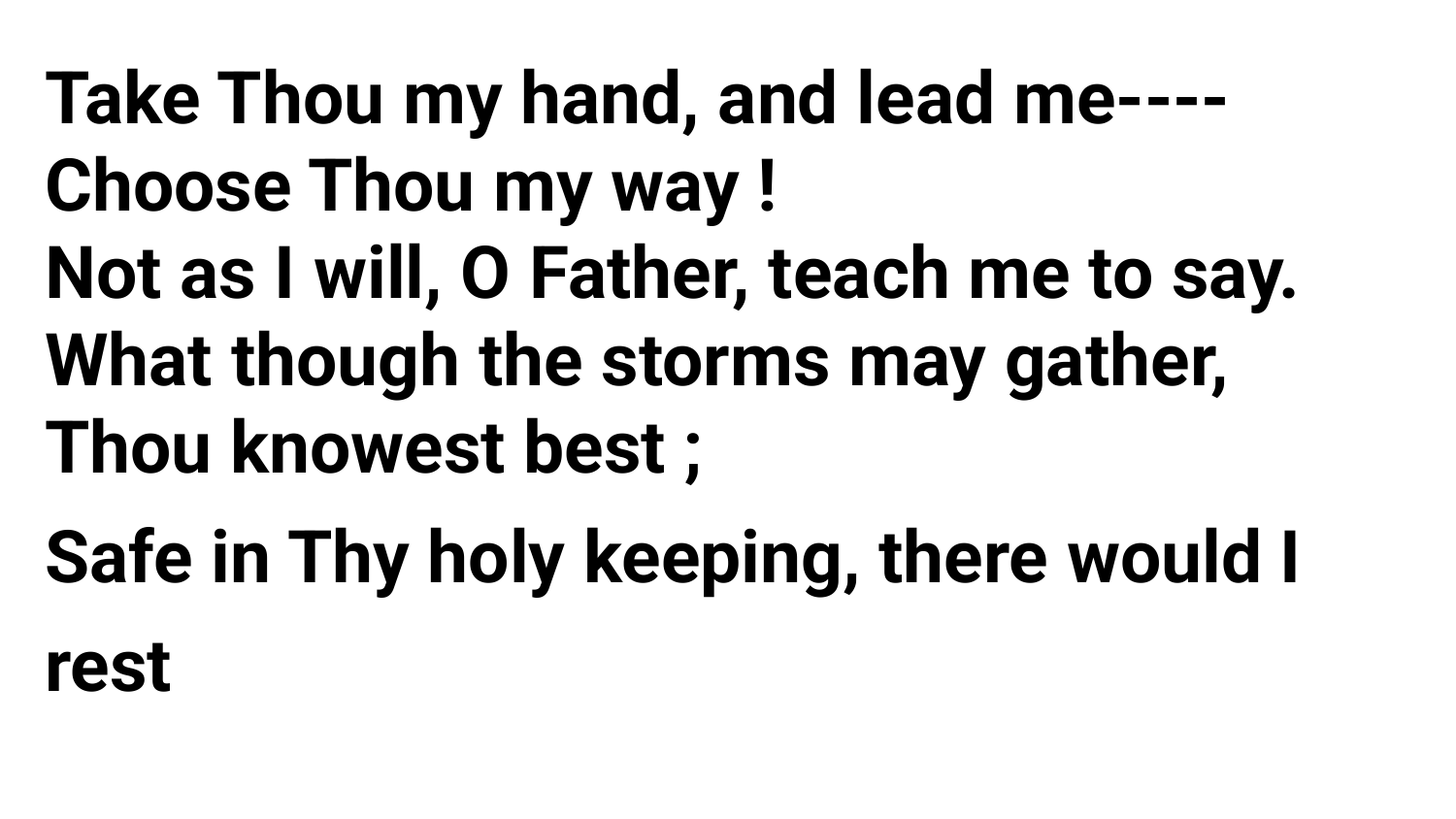

Take Thou my hand, and lead me----
Choose Thou my way !
Not as I will, O Father, teach me to say.
What though the storms may gather,
Thou knowest best ;
Safe in Thy holy keeping, there would I rest